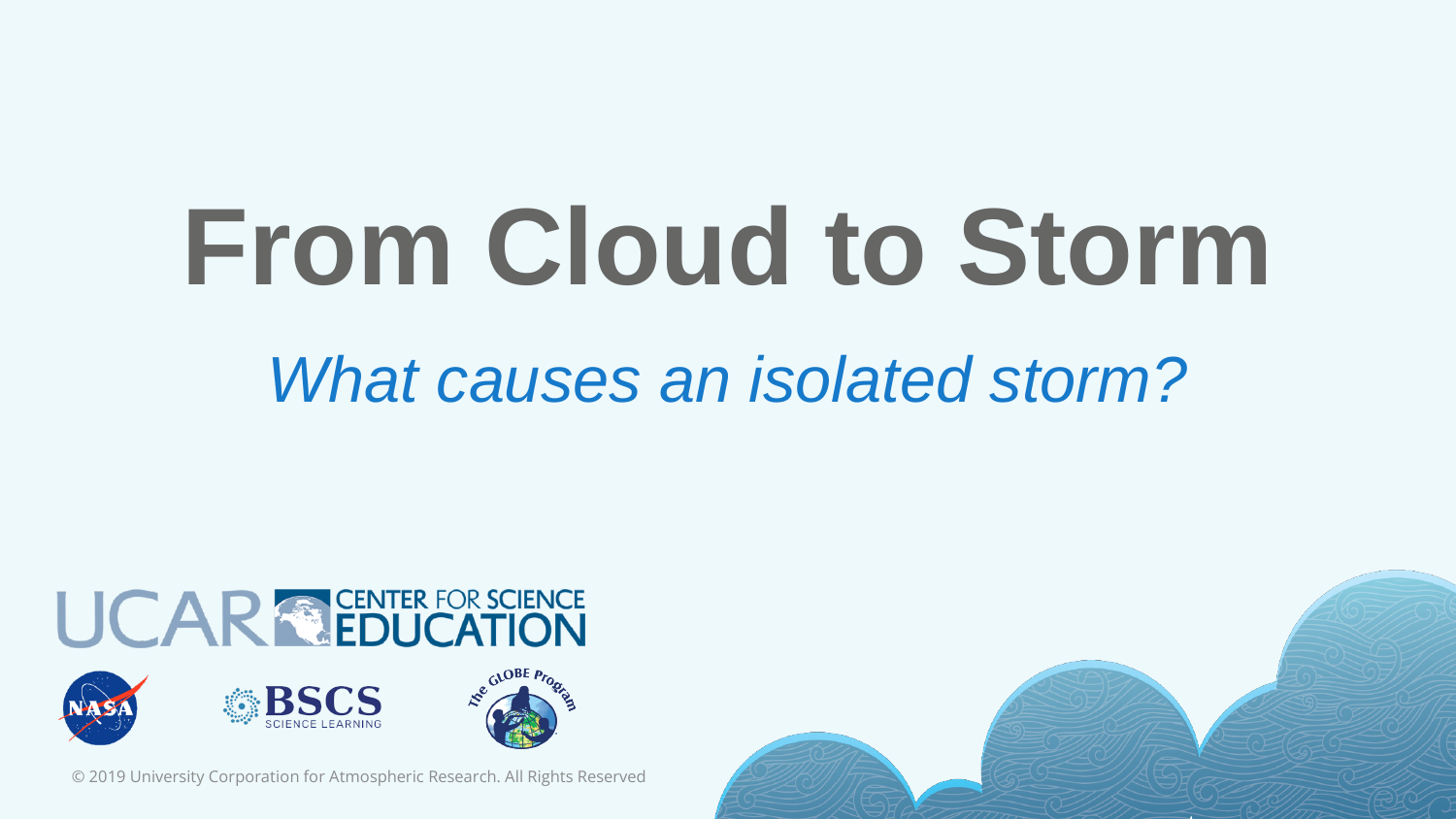

# From Cloud to Storm
What causes an isolated storm?
© 2019 University Corporation for Atmospheric Research. All Rights Reserved